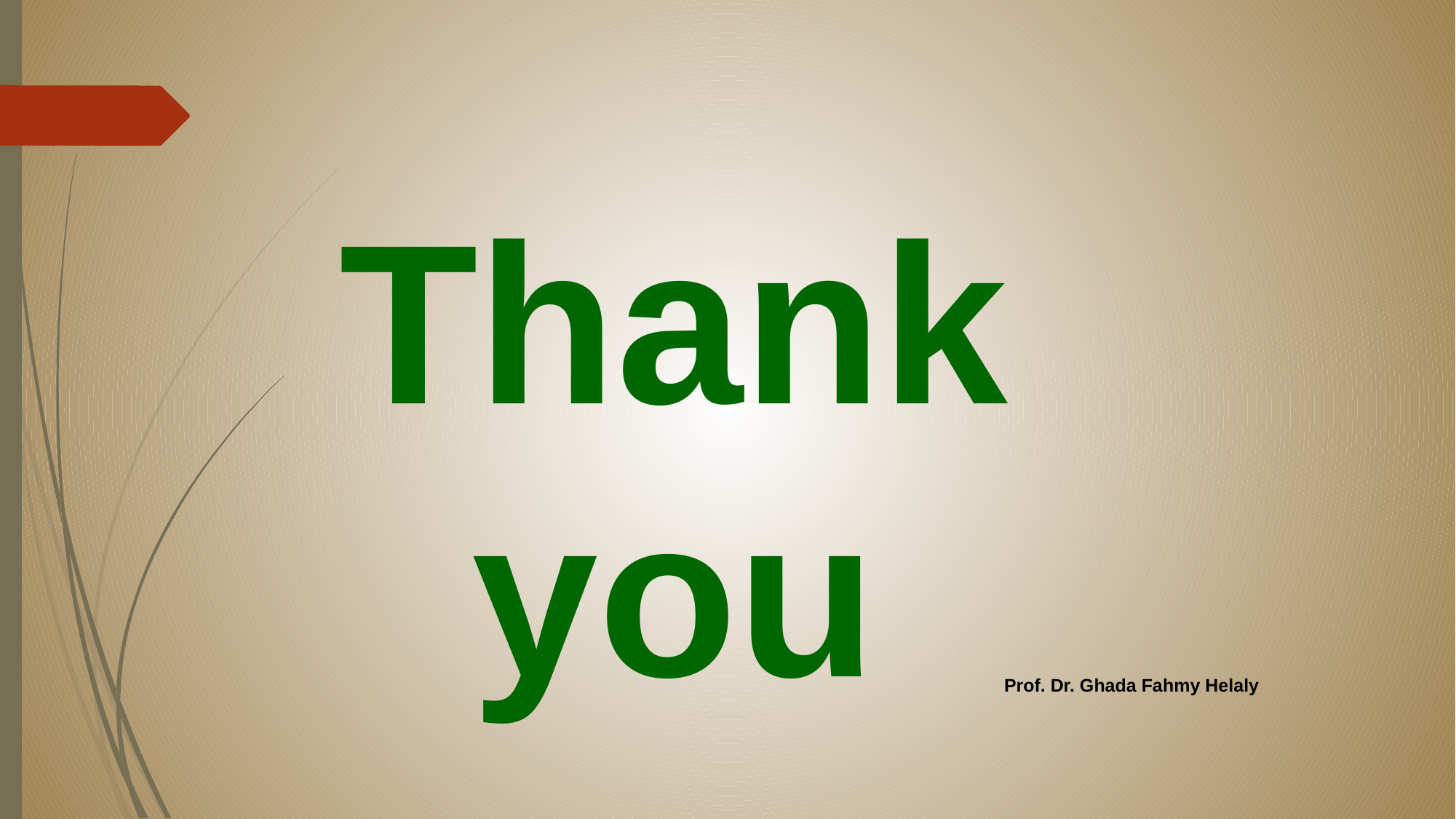

Thank you
Prof. Dr. Ghada Fahmy Helaly